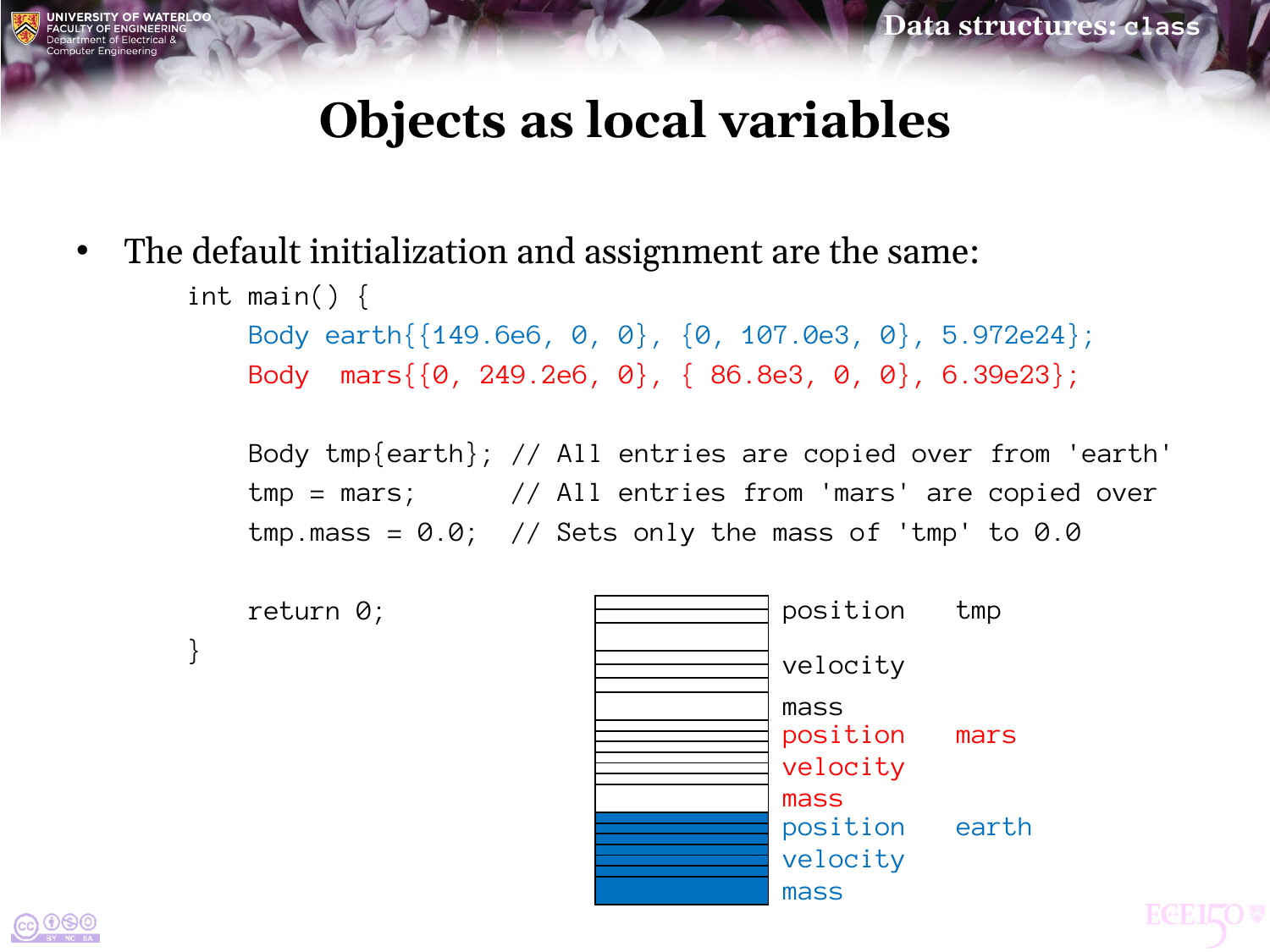

# Objects as local variables
The default initialization and assignment are the same:
int main() {
    Body earth{{149.6e6, 0, 0}, {0, 107.0e3, 0}, 5.972e24};
    Body  mars{{0, 249.2e6, 0}, { 86.8e3, 0, 0}, 6.39e23};

    Body tmp{earth}; // All entries are copied over from 'earth'
    tmp = mars;      // All entries from 'mars' are copied over
    tmp.mass = 0.0;  // Sets only the mass of 'tmp' to 0.0

    return 0;
}
|  | position | tmp |
| --- | --- | --- |
|  |  |  |
|  |  |  |
|  | velocity |  |
|  |  |  |
|  |  |  |
|  | mass |  |
|  | position | mars |
|  |  |  |
|  |  |  |
|  | velocity |  |
|  |  |  |
|  |  |  |
|  | mass |  |
|  | position | earth |
|  |  |  |
|  |  |  |
|  | velocity |  |
|  |  |  |
|  |  |  |
|  | mass |  |